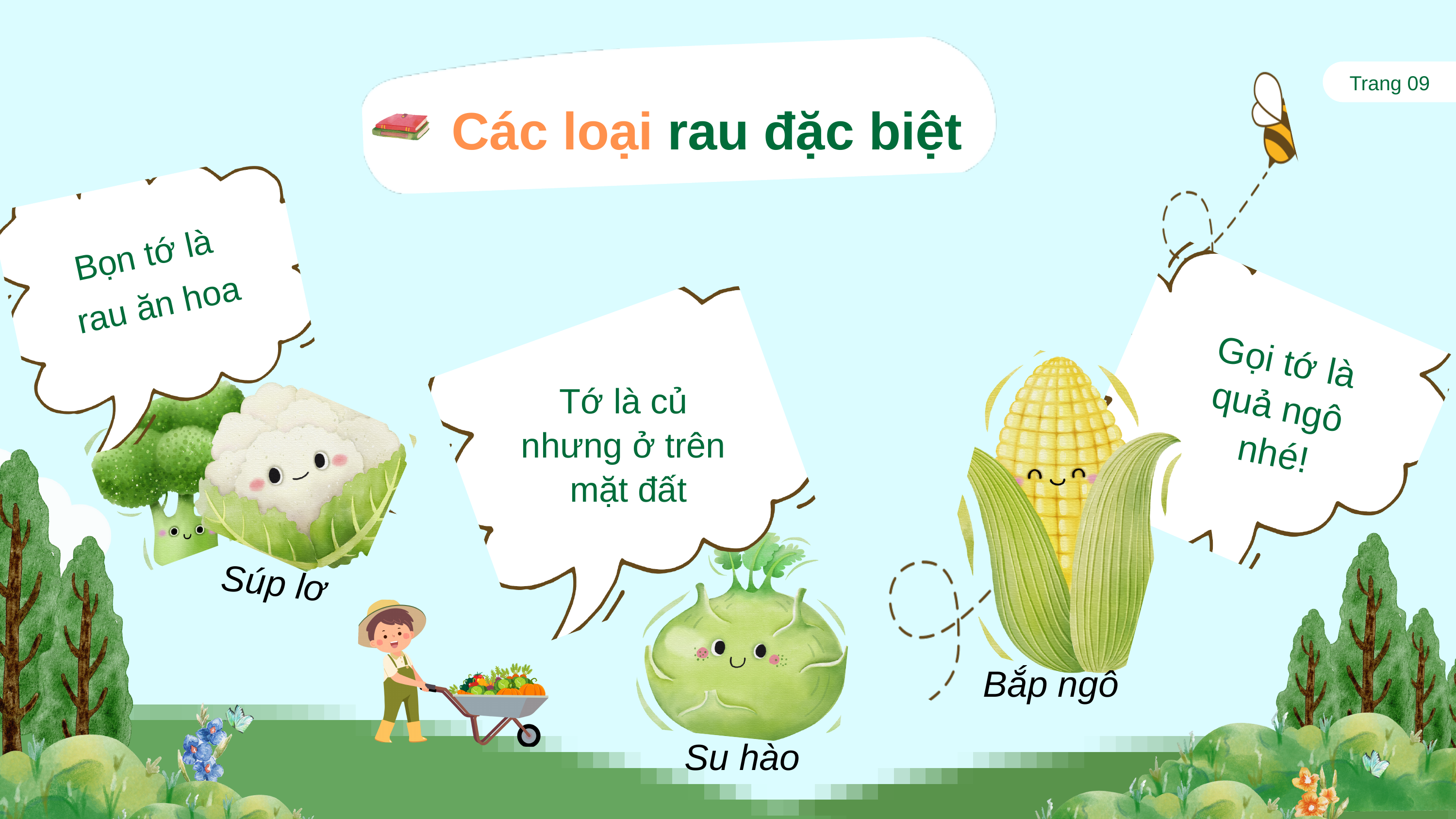

Trang 09
Các loại rau đặc biệt

Bọn tớ là
rau ăn hoa

Gọi tớ là
quả ngô
nhé!

Tớ là củ
nhưng ở trên
mặt đất

Súp lơ

Bắp ngô

Su hào